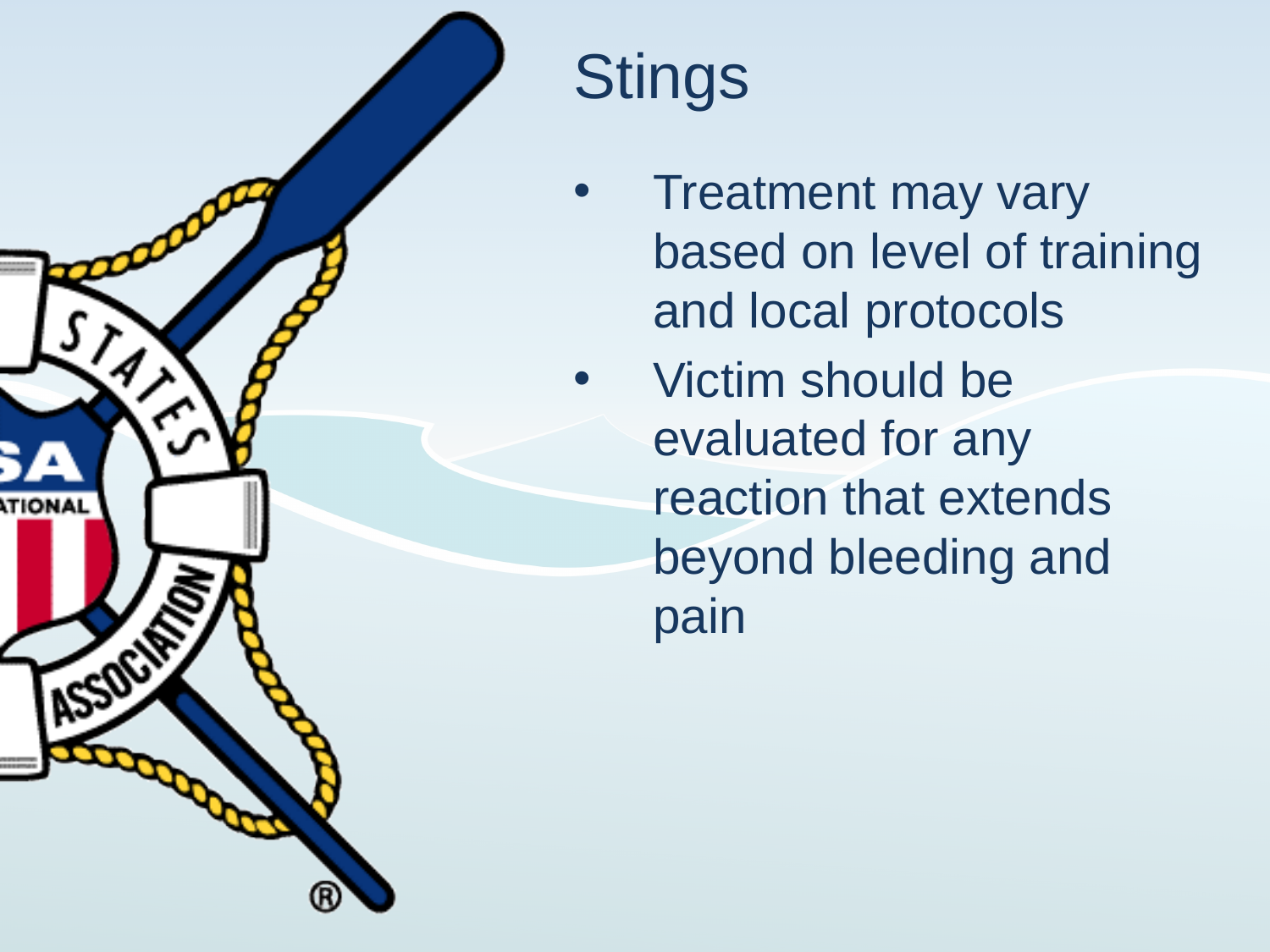

# Stings
Treatment may vary based on level of training and local protocols
Victim should be evaluated for any reaction that extends beyond bleeding and pain